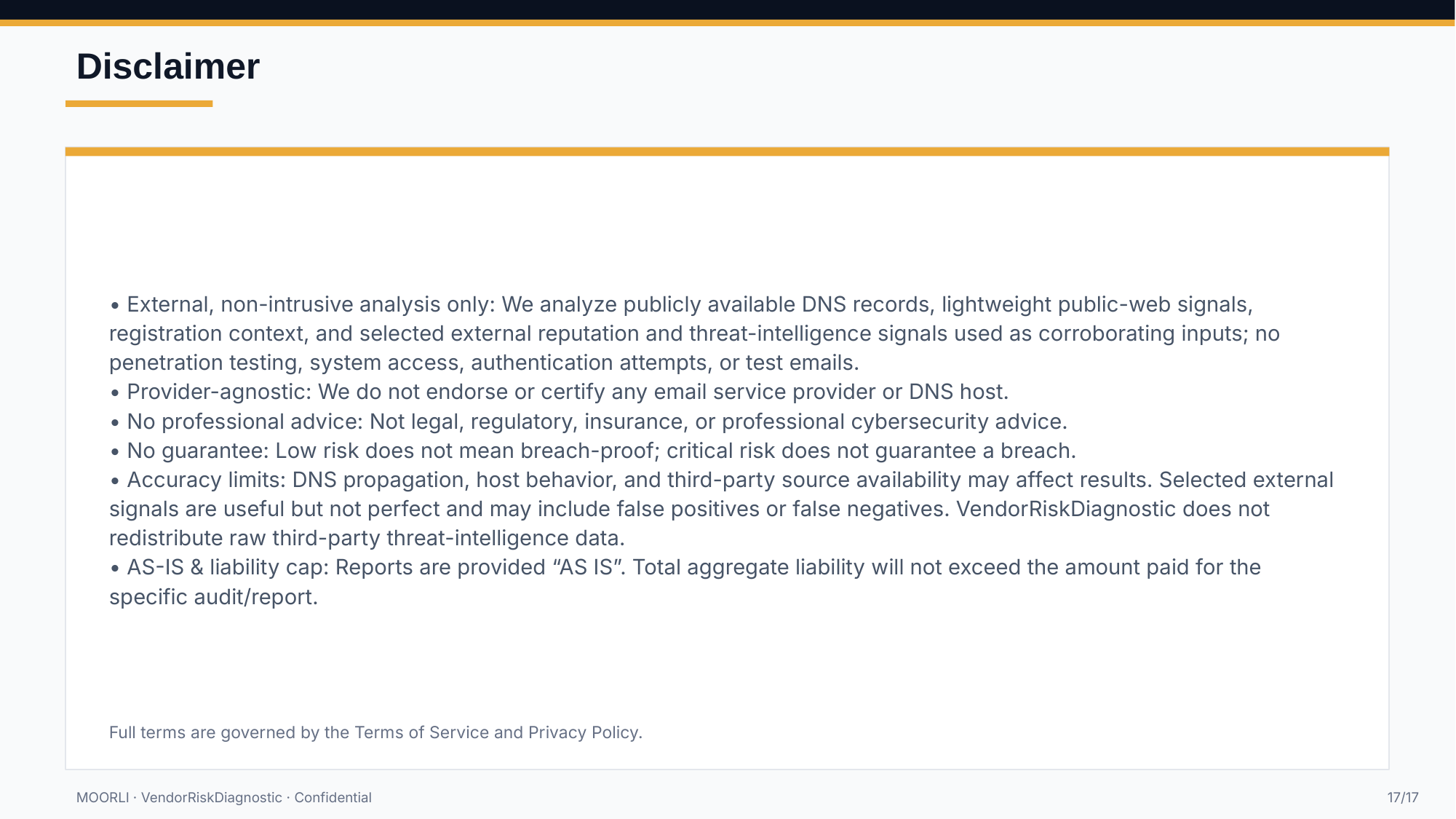

Disclaimer

• External, non-intrusive analysis only: We analyze publicly available DNS records, lightweight public-web signals, registration context, and selected external reputation and threat-intelligence signals used as corroborating inputs; no penetration testing, system access, authentication attempts, or test emails.
• Provider-agnostic: We do not endorse or certify any email service provider or DNS host.
• No professional advice: Not legal, regulatory, insurance, or professional cybersecurity advice.
• No guarantee: Low risk does not mean breach-proof; critical risk does not guarantee a breach.
• Accuracy limits: DNS propagation, host behavior, and third-party source availability may affect results. Selected external signals are useful but not perfect and may include false positives or false negatives. VendorRiskDiagnostic does not redistribute raw third-party threat-intelligence data.
• AS-IS & liability cap: Reports are provided “AS IS”. Total aggregate liability will not exceed the amount paid for the specific audit/report.
Full terms are governed by the Terms of Service and Privacy Policy.
MOORLI · VendorRiskDiagnostic · Confidential
17/17